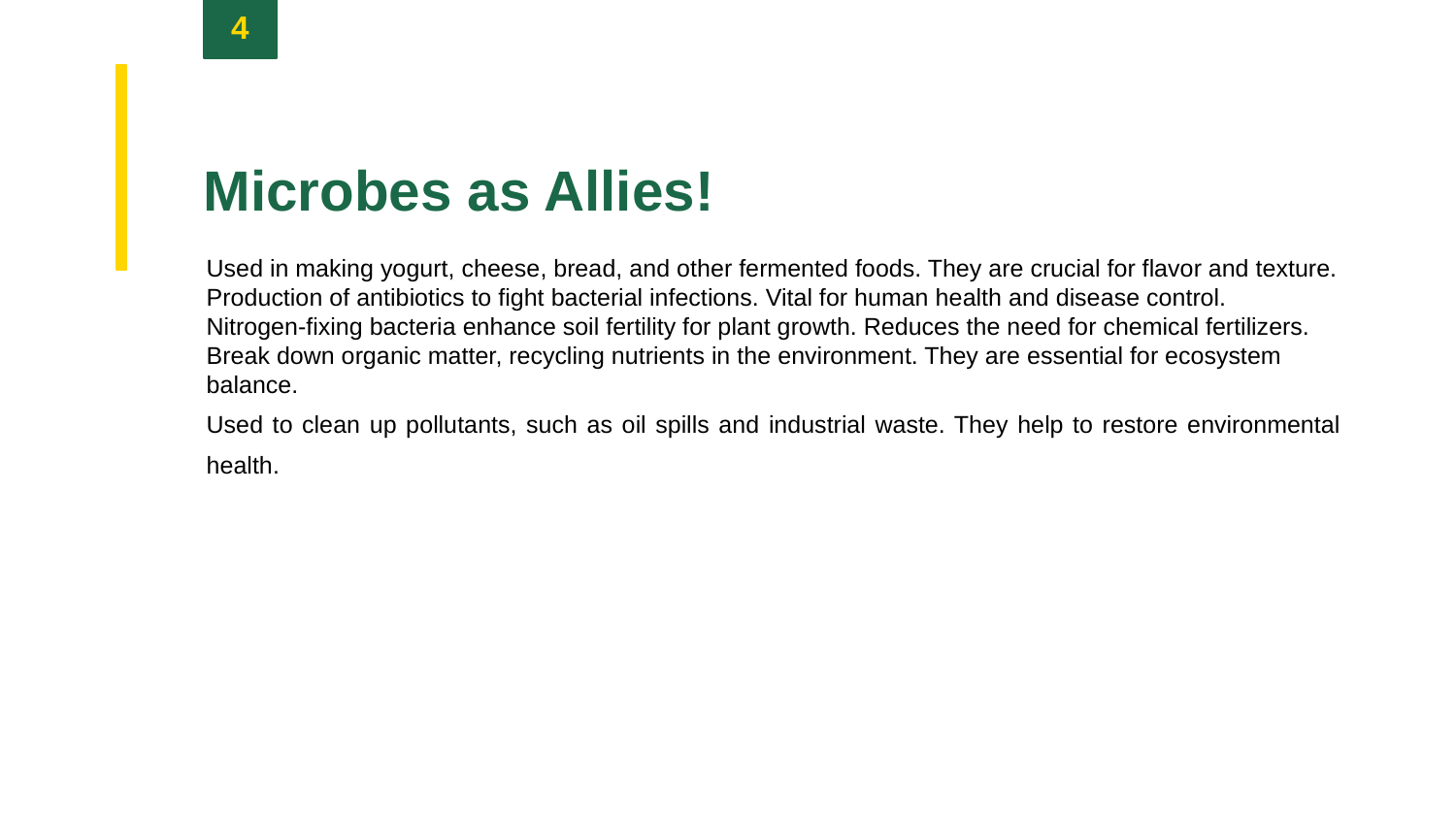

4

Microbes as Allies!
Used in making yogurt, cheese, bread, and other fermented foods. They are crucial for flavor and texture.
Production of antibiotics to fight bacterial infections. Vital for human health and disease control.
Nitrogen-fixing bacteria enhance soil fertility for plant growth. Reduces the need for chemical fertilizers.
Break down organic matter, recycling nutrients in the environment. They are essential for ecosystem balance.
Used to clean up pollutants, such as oil spills and industrial waste. They help to restore environmental health.